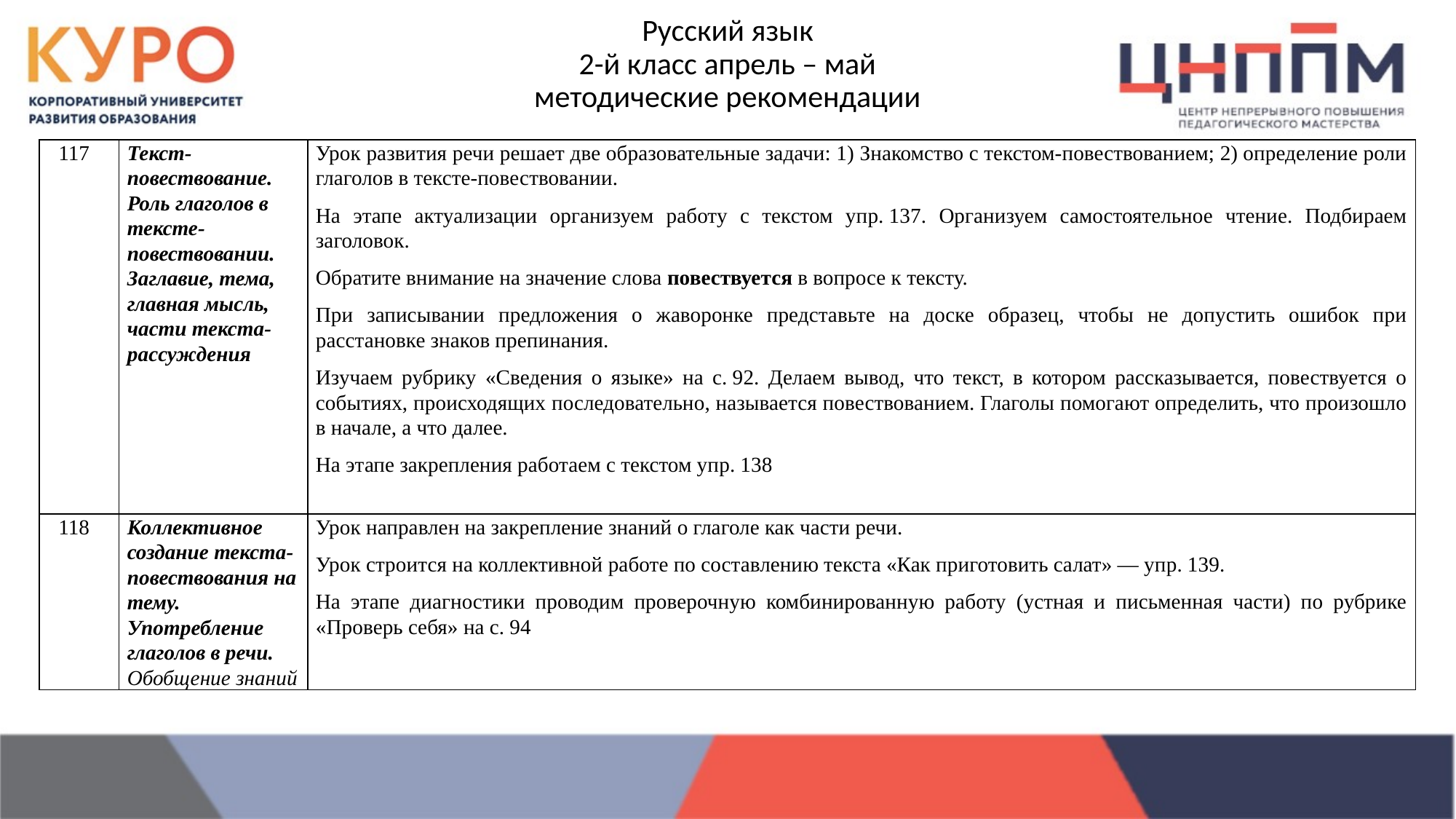

# Русский язык 2-й класс апрель – май методические рекомендации
| 117 | Текст-повествование. Роль глаголов в тексте-повествовании. Заглавие, тема, главная мысль, части текста-рассуждения | Урок развития речи решает две образовательные задачи: 1) Знакомство с текстом-повествованием; 2) определение роли глаголов в тексте-повествовании. На этапе актуализации организуем работу с текстом упр. 137. Организуем самостоятельное чтение. Подбираем заголовок. Обратите внимание на значение слова повествуется в вопросе к тексту. При записывании предложения о жаворонке представьте на доске образец, чтобы не допустить ошибок при расстановке знаков препинания. Изучаем рубрику «Сведения о языке» на с. 92. Делаем вывод, что текст, в котором рассказывается, повествуется о событиях, происходящих последовательно, называется повествованием. Глаголы помогают определить, что произошло в начале, а что далее. На этапе закрепления работаем с текстом упр. 138 |
| --- | --- | --- |
| 118 | Коллективное создание текста-повествования на тему. Употребление глаголов в речи. Обобщение знаний | Урок направлен на закрепление знаний о глаголе как части речи. Урок строится на коллективной работе по составлению текста «Как приготовить салат» — упр. 139. На этапе диагностики проводим проверочную комбинированную работу (устная и письменная части) по рубрике «Проверь себя» на с. 94 |